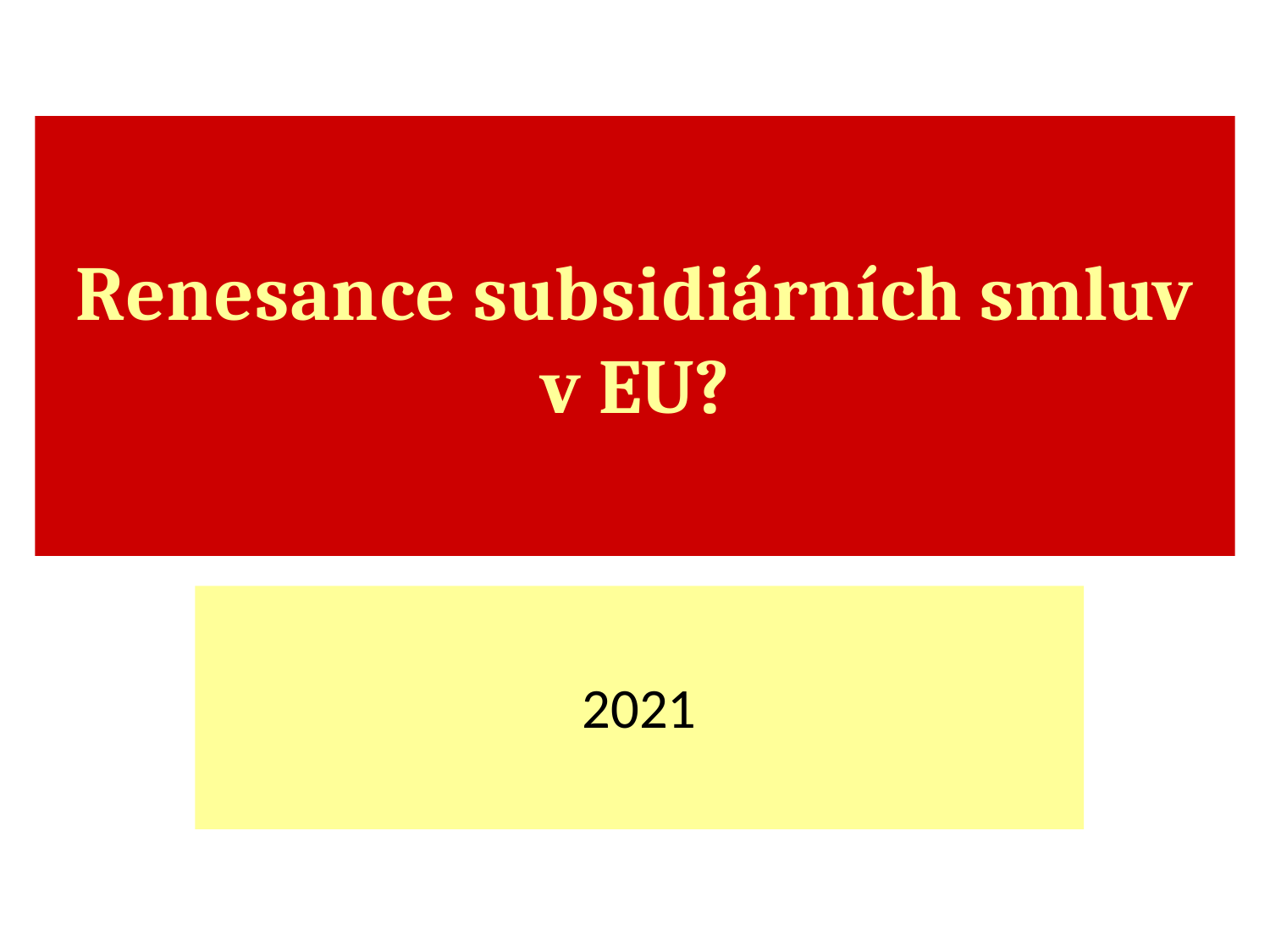

# Renesance subsidiárních smluv v EU?

2021